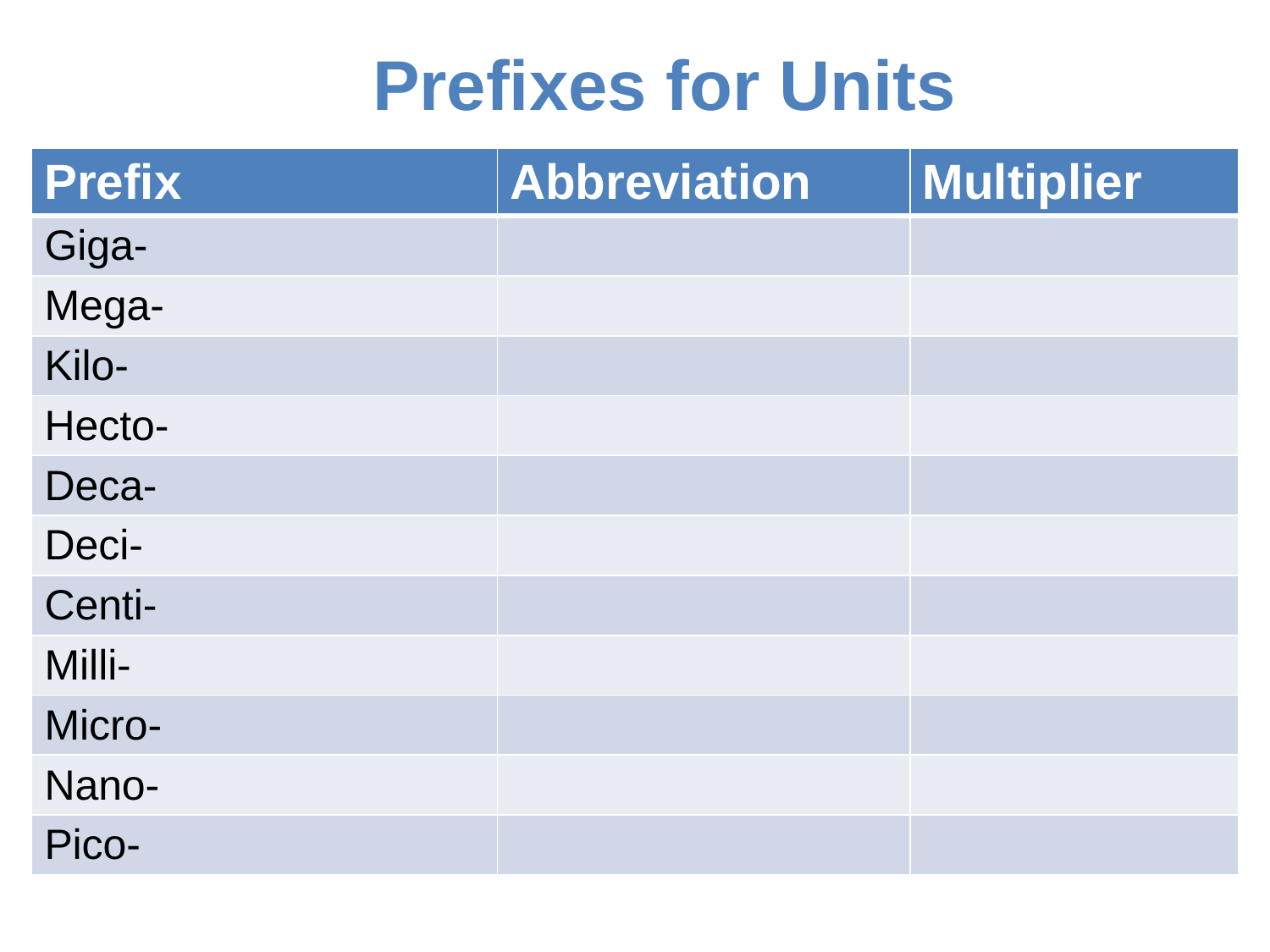

# Prefixes for Units
| Prefix | Abbreviation | Multiplier |
| --- | --- | --- |
| Giga- |  |  |
| Mega- |  |  |
| Kilo- |  |  |
| Hecto- |  |  |
| Deca- |  |  |
| Deci- |  |  |
| Centi- |  |  |
| Milli- |  |  |
| Micro- |  |  |
| Nano- |  |  |
| Pico- |  |  |